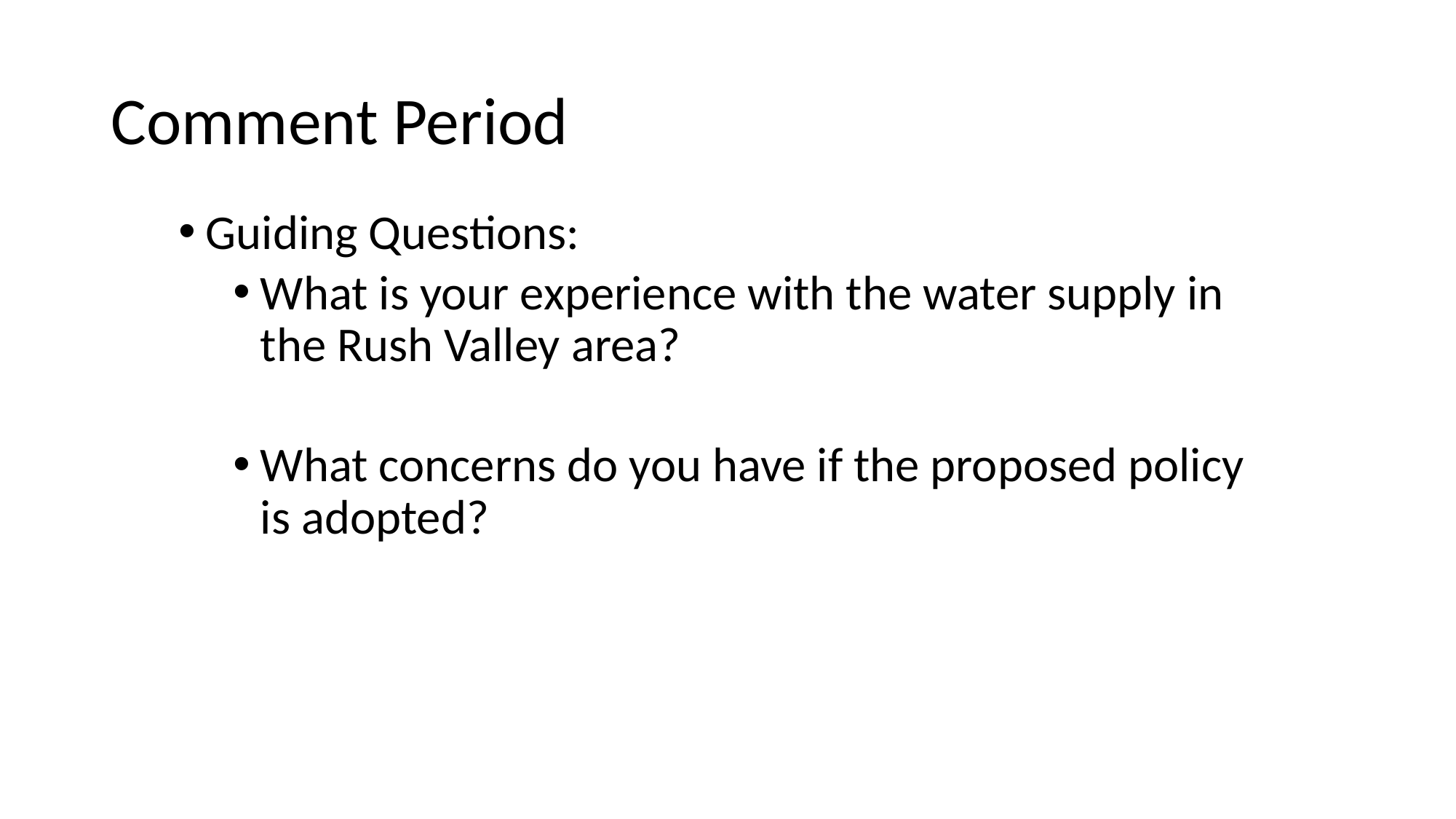

# Comment Period
Guiding Questions:
What is your experience with the water supply in the Rush Valley area?

What concerns do you have if the proposed policy is adopted?